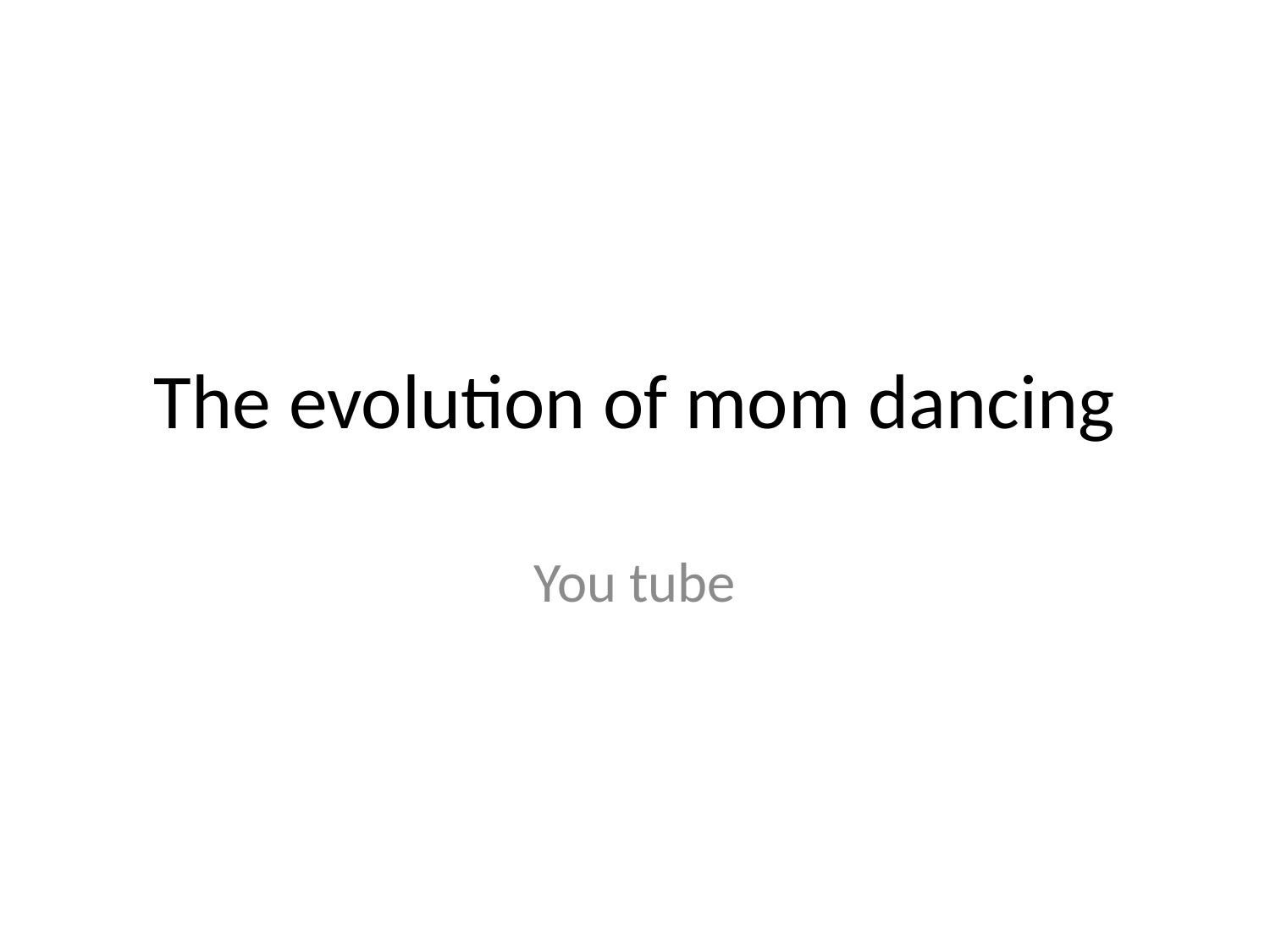

# The evolution of mom dancing
You tube